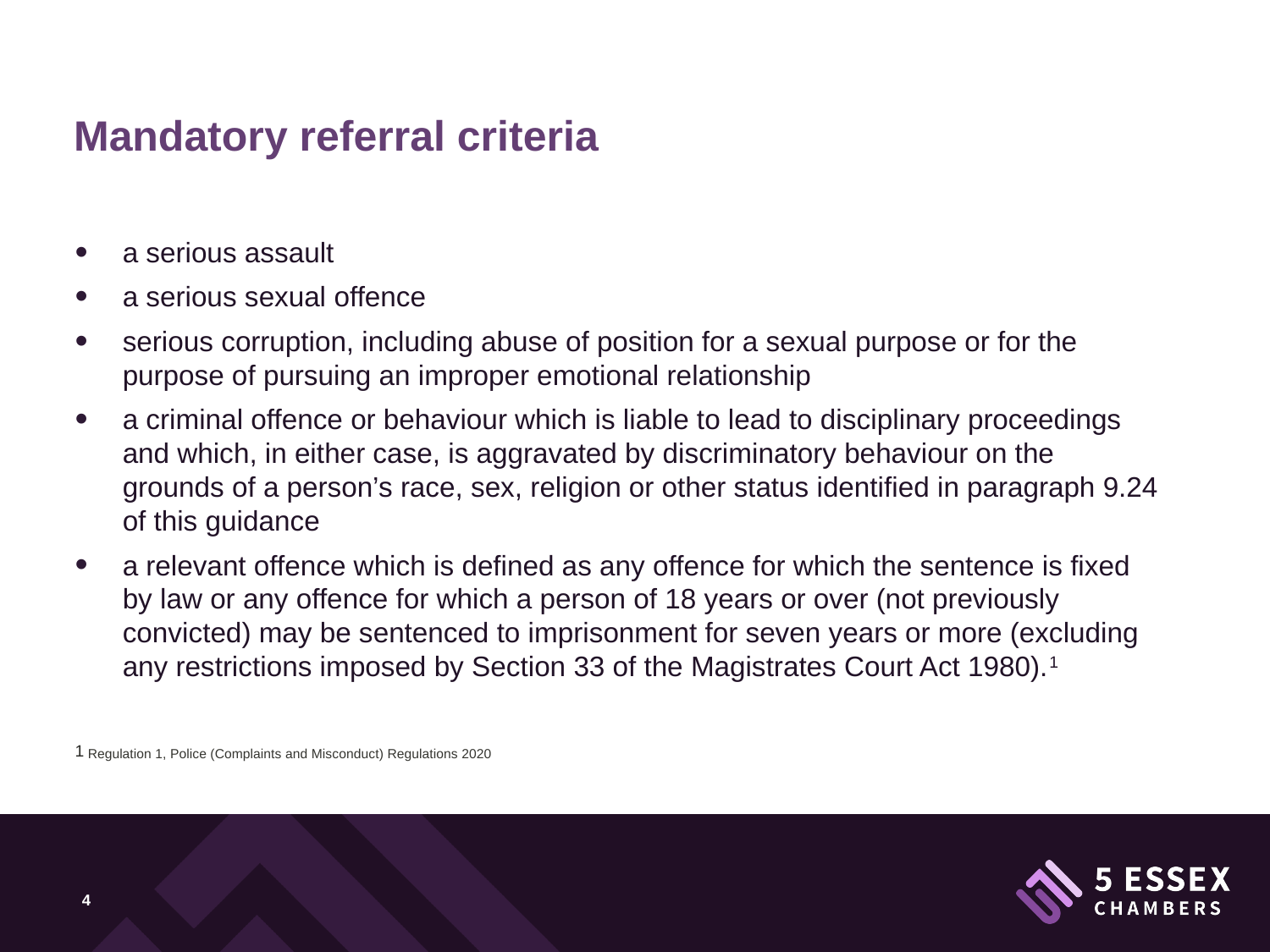

Mandatory referral criteria
a serious assault
a serious sexual offence
serious corruption, including abuse of position for a sexual purpose or for the purpose of pursuing an improper emotional relationship
a criminal offence or behaviour which is liable to lead to disciplinary proceedings and which, in either case, is aggravated by discriminatory behaviour on the grounds of a person’s race, sex, religion or other status identified in paragraph 9.24 of this guidance
a relevant offence which is defined as any offence for which the sentence is fixed by law or any offence for which a person of 18 years or over (not previously convicted) may be sentenced to imprisonment for seven years or more (excluding any restrictions imposed by Section 33 of the Magistrates Court Act 1980).1

1 Regulation 1, Police (Complaints and Misconduct) Regulations 2020
4